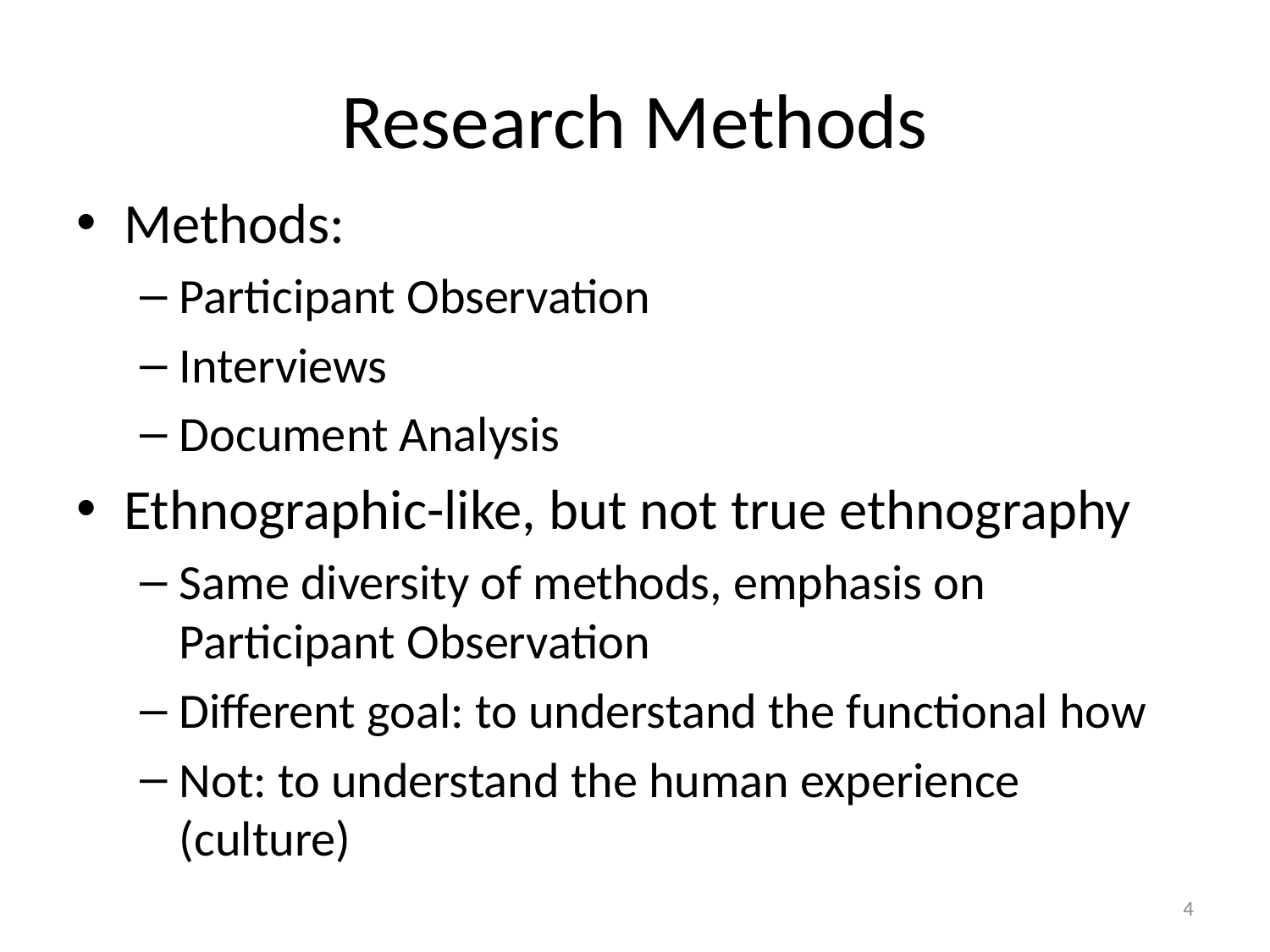

# Research Methods
Methods:
Participant Observation
Interviews
Document Analysis
Ethnographic-like, but not true ethnography
Same diversity of methods, emphasis on Participant Observation
Different goal: to understand the functional how
Not: to understand the human experience (culture)

4